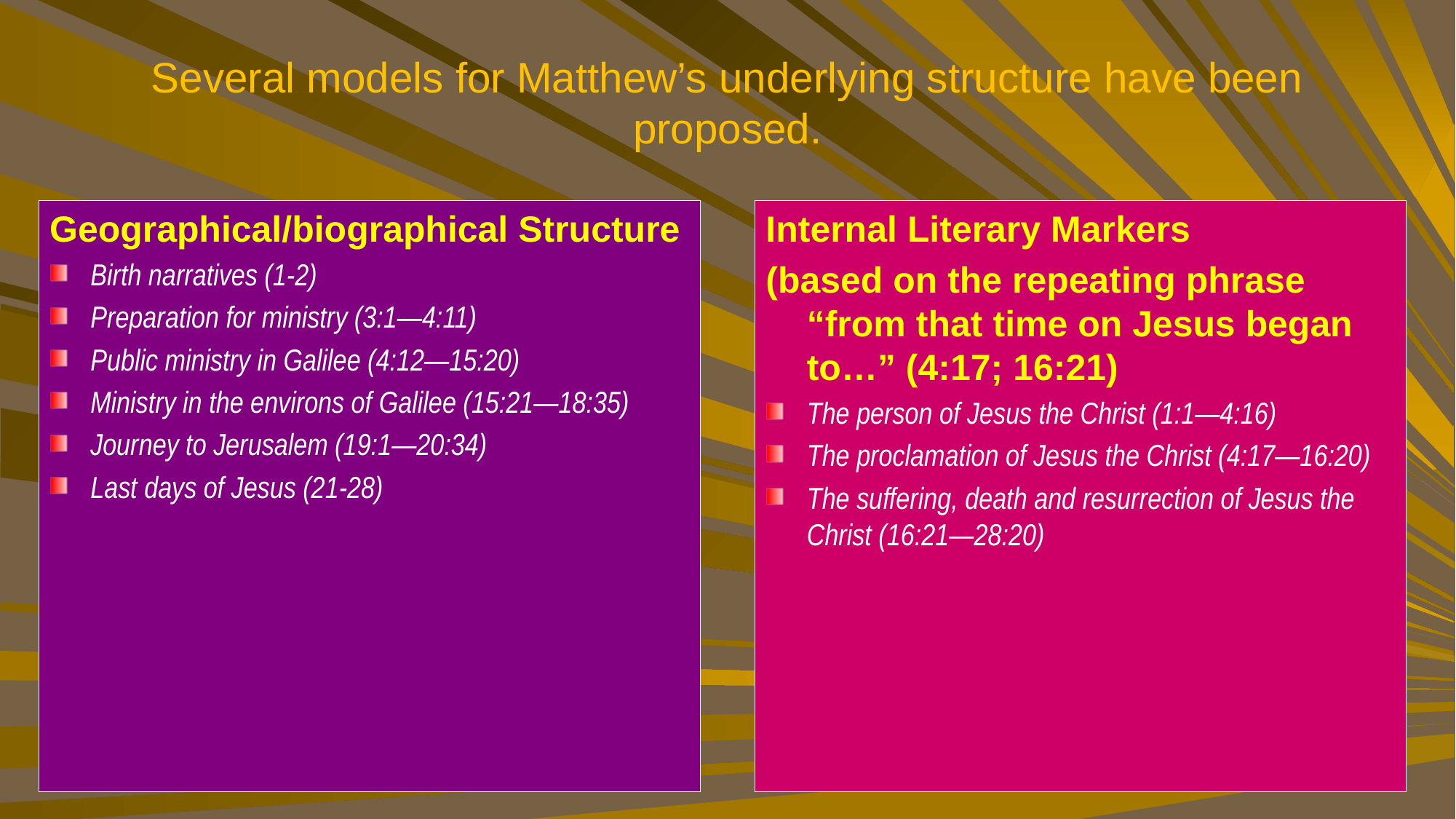

# Several models for Matthew’s underlying structure have been proposed.
Geographical/biographical Structure
Birth narratives (1-2)
Preparation for ministry (3:1—4:11)
Public ministry in Galilee (4:12—15:20)
Ministry in the environs of Galilee (15:21—18:35)
Journey to Jerusalem (19:1—20:34)
Last days of Jesus (21-28)
Internal Literary Markers
(based on the repeating phrase “from that time on Jesus began to…” (4:17; 16:21)
The person of Jesus the Christ (1:1—4:16)
The proclamation of Jesus the Christ (4:17—16:20)
The suffering, death and resurrection of Jesus the Christ (16:21—28:20)
145